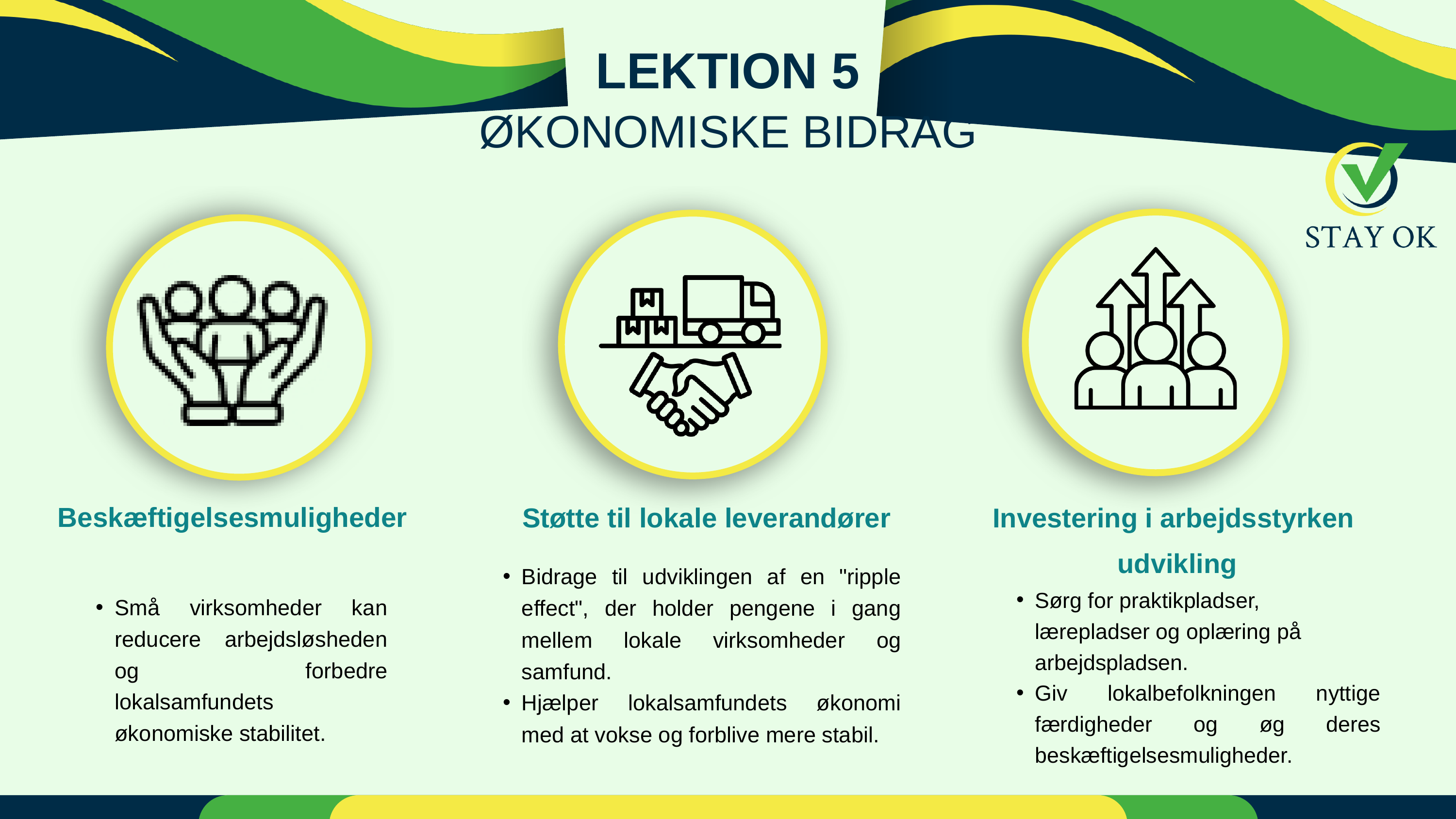

LEKTION 5
ØKONOMISKE BIDRAG

Støtte til lokale leverandører
Investering i arbejdsstyrken
udvikling
Beskæftigelsesmuligheder
Bidrage til udviklingen af en "ripple effect", der holder pengene i gang mellem lokale virksomheder og samfund.
Hjælper lokalsamfundets økonomi med at vokse og forblive mere stabil.
Sørg for praktikpladser, lærepladser og oplæring på arbejdspladsen.
Giv lokalbefolkningen nyttige færdigheder og øg deres beskæftigelsesmuligheder.
Små virksomheder kan reducere arbejdsløsheden og forbedre lokalsamfundets økonomiske stabilitet.